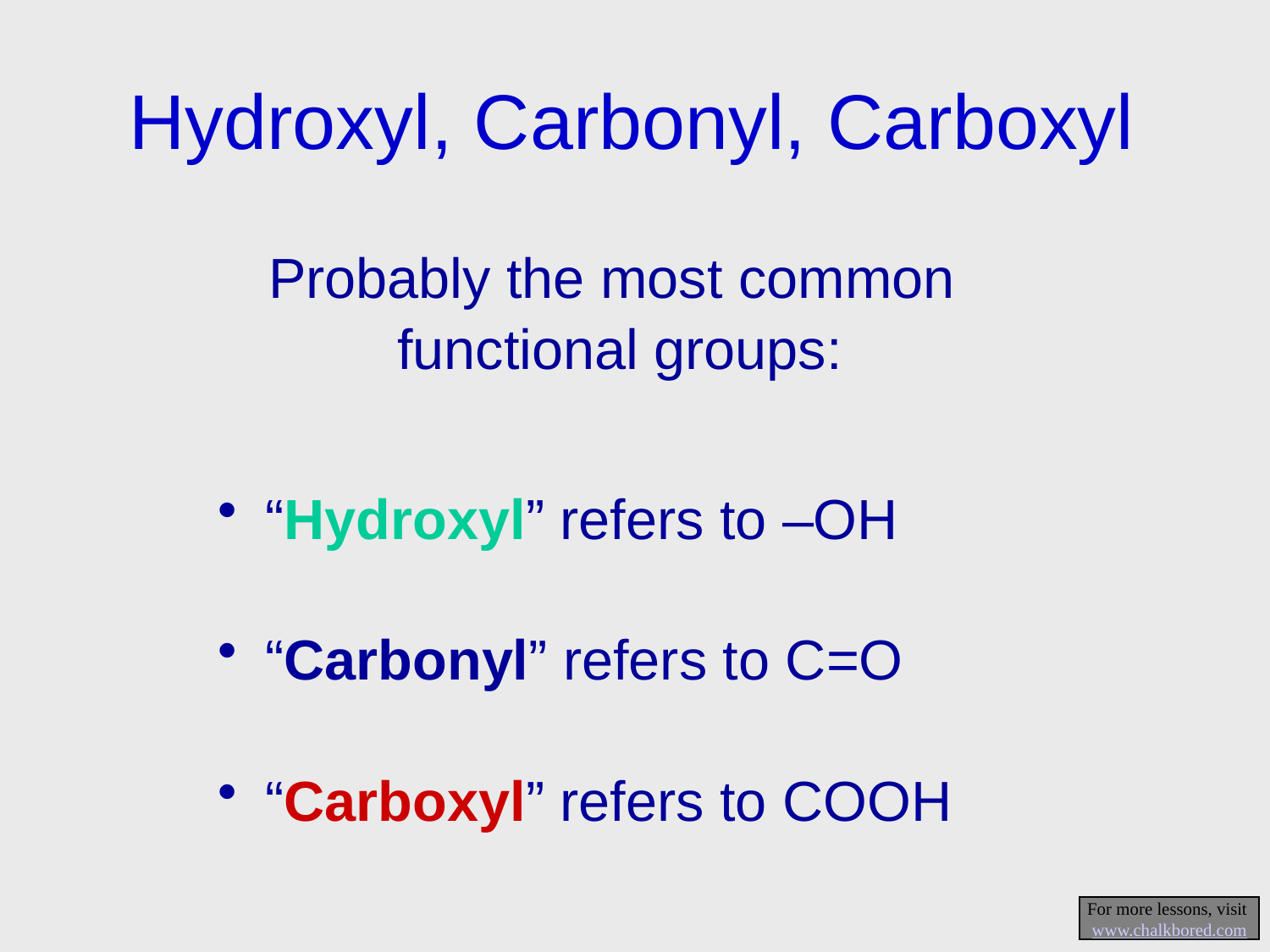

# Hydroxyl, Carbonyl, Carboxyl
Probably the most common
functional groups:

“Hydroxyl” refers to –OH

“Carbonyl” refers to C=O

“Carboxyl” refers to COOH
For more lessons, visit www.chalkbored.com